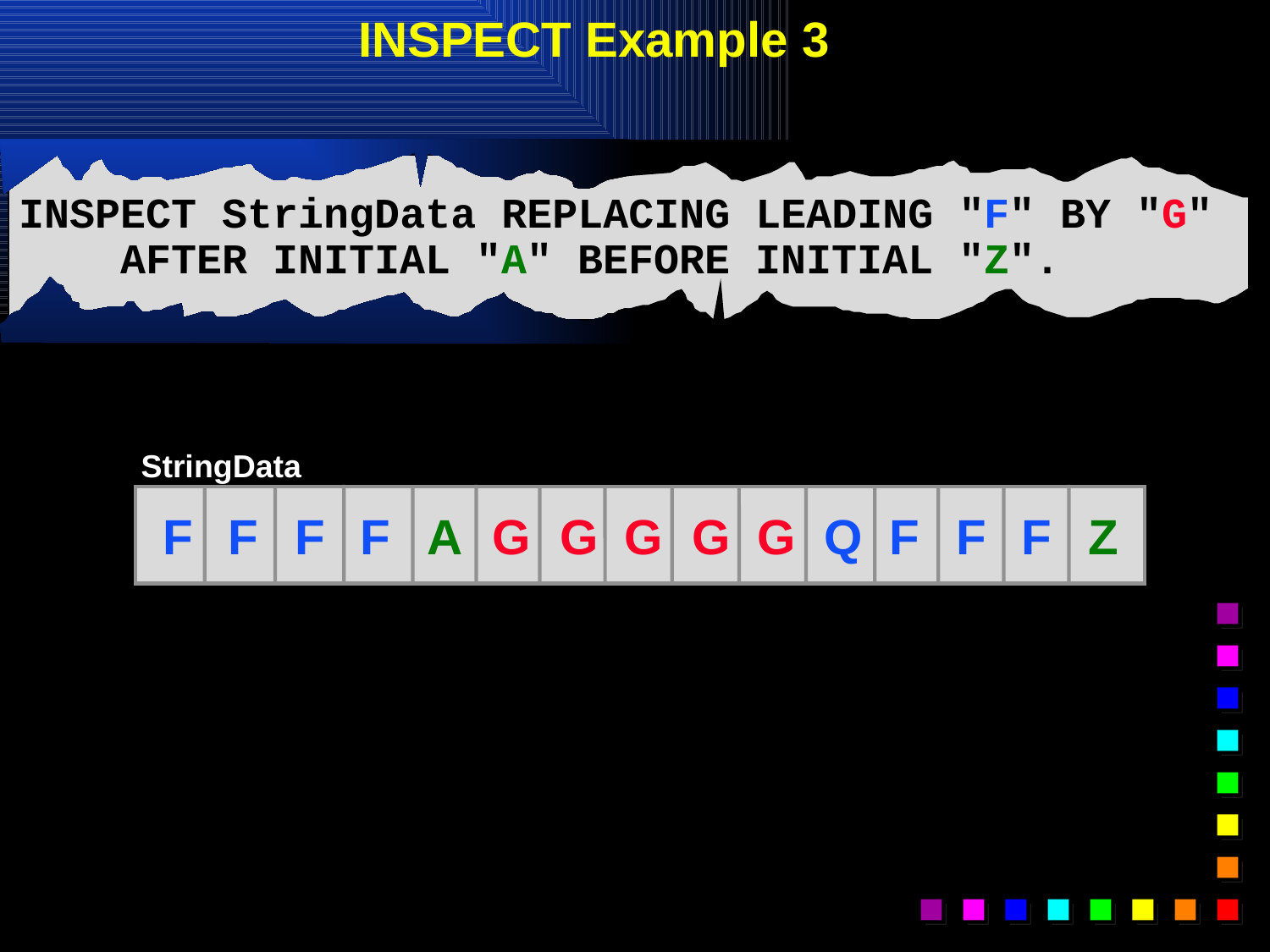

# INSPECT Example 3

INSPECT StringData REPLACING LEADING "F" BY "G"
    AFTER INITIAL "A" BEFORE INITIAL "Z".

StringData

	F	F	F	F	A	G	G	G	G	G	Q	F	F	F	Z